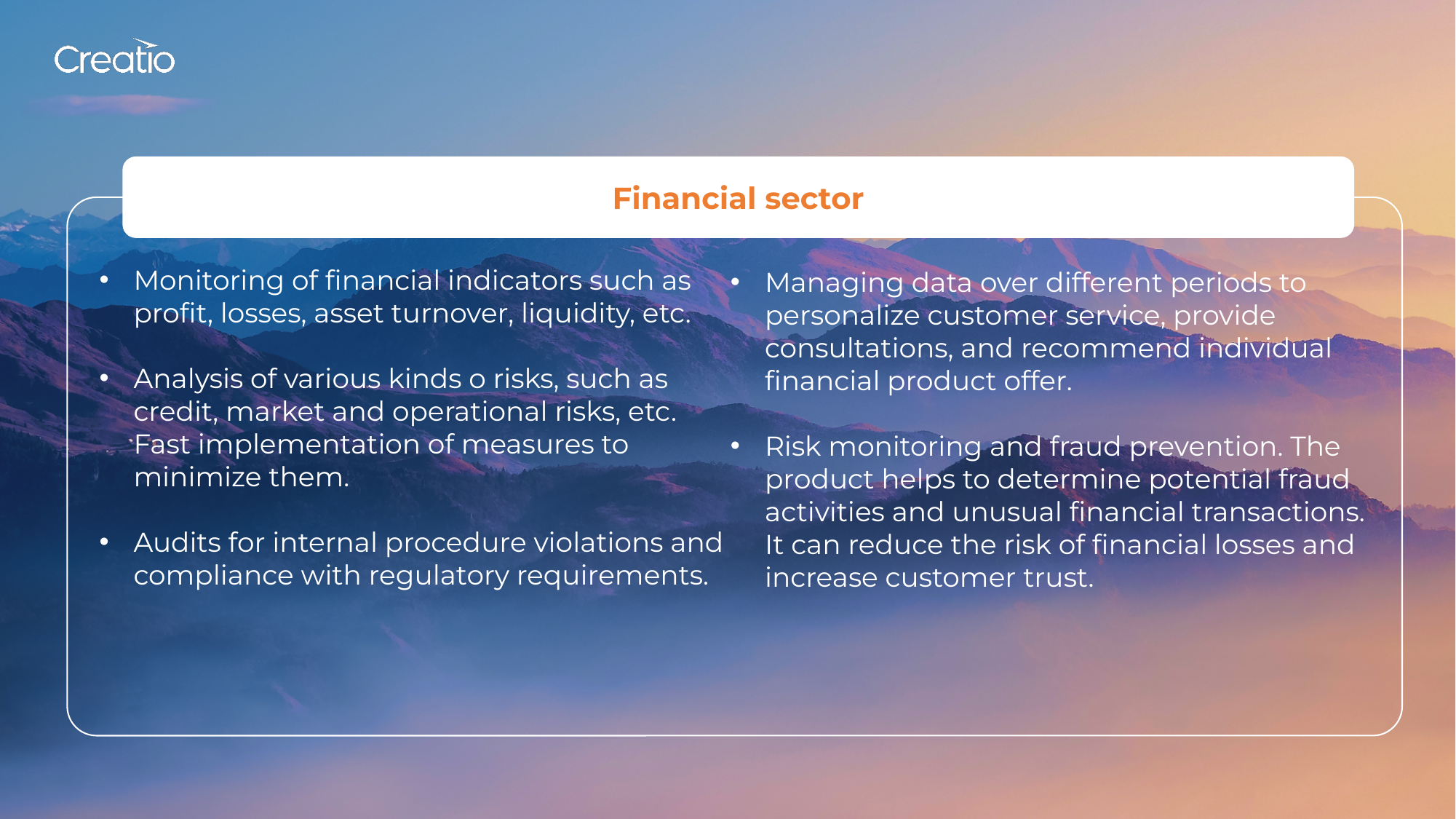

Financial sector

Monitoring of financial indicators such as profit, losses, asset turnover, liquidity, etc.

Analysis of various kinds o risks, such as credit, market and operational risks, etc. Fast implementation of measures to minimize them.

Audits for internal procedure violations and compliance with regulatory requirements.

Managing data over different periods to personalize customer service, provide consultations, and recommend individual financial product offer.

Risk monitoring and fraud prevention. The product helps to determine potential fraud activities and unusual financial transactions. It can reduce the risk of financial losses and increase customer trust.